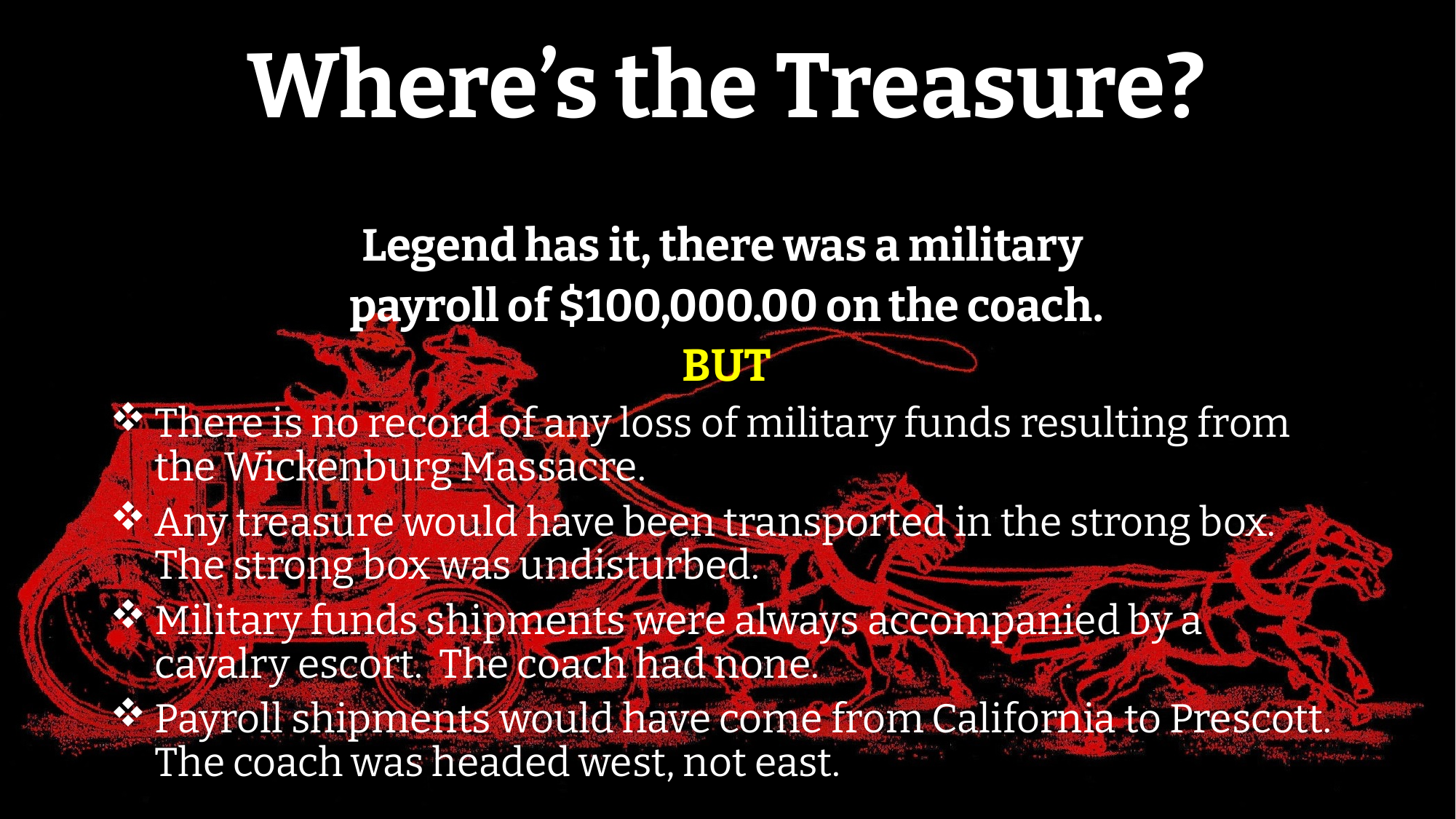

# Where’s the Treasure?
Legend has it, there was a military
payroll of $100,000.00 on the coach.
BUT
There is no record of any loss of military funds resulting from the Wickenburg Massacre.
Any treasure would have been transported in the strong box.  The strong box was undisturbed.
Military funds shipments were always accompanied by a cavalry escort.  The coach had none.
Payroll shipments would have come from California to Prescott.  The coach was headed west, not east.